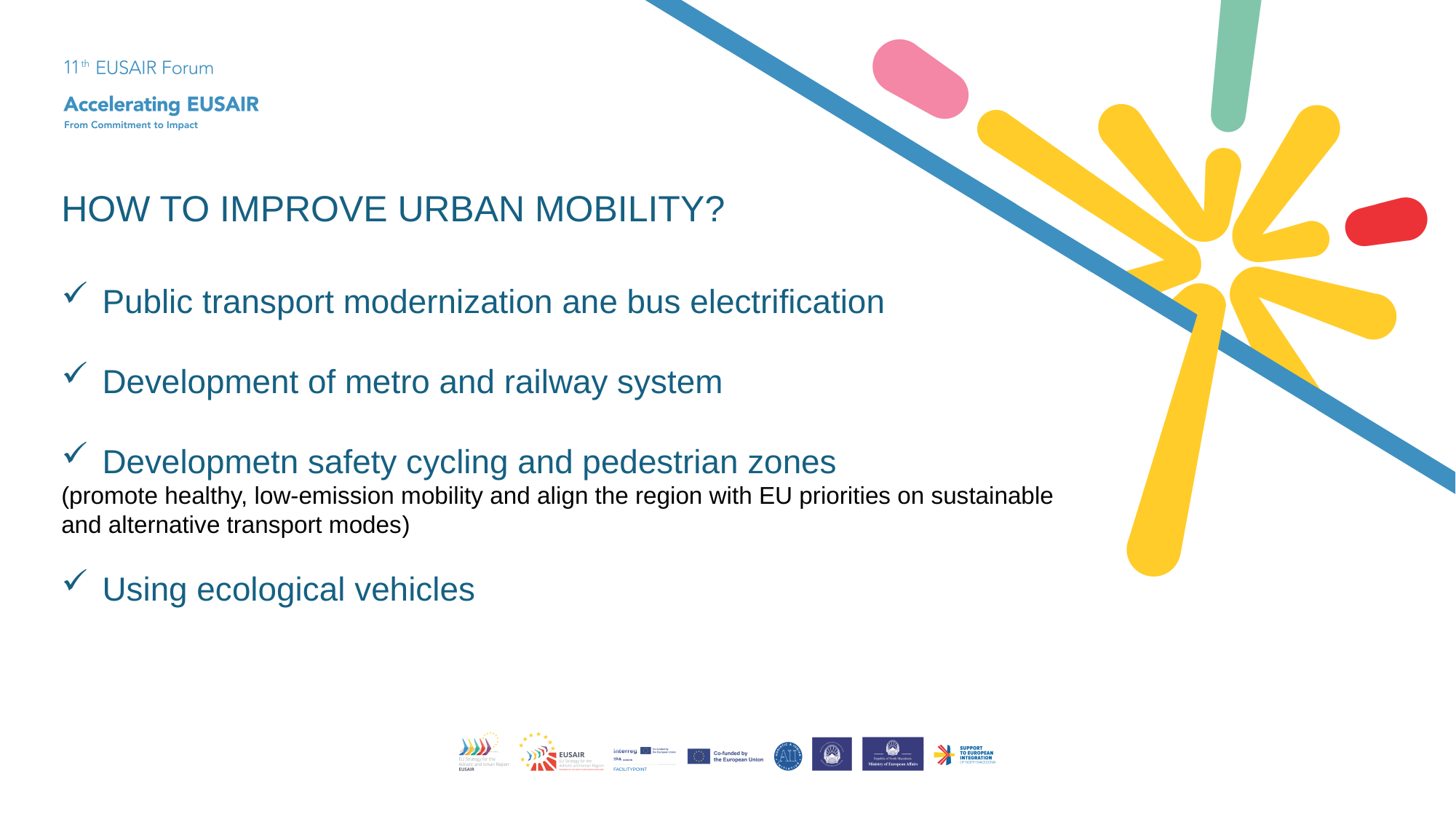

How to improve urban mobility?
Public transport modernization ane bus electrification

Development of metro and railway system

Developmetn safety cycling and pedestrian zones
(promote healthy, low-emission mobility and align the region with EU priorities on sustainable and alternative transport modes)

Using ecological vehicles